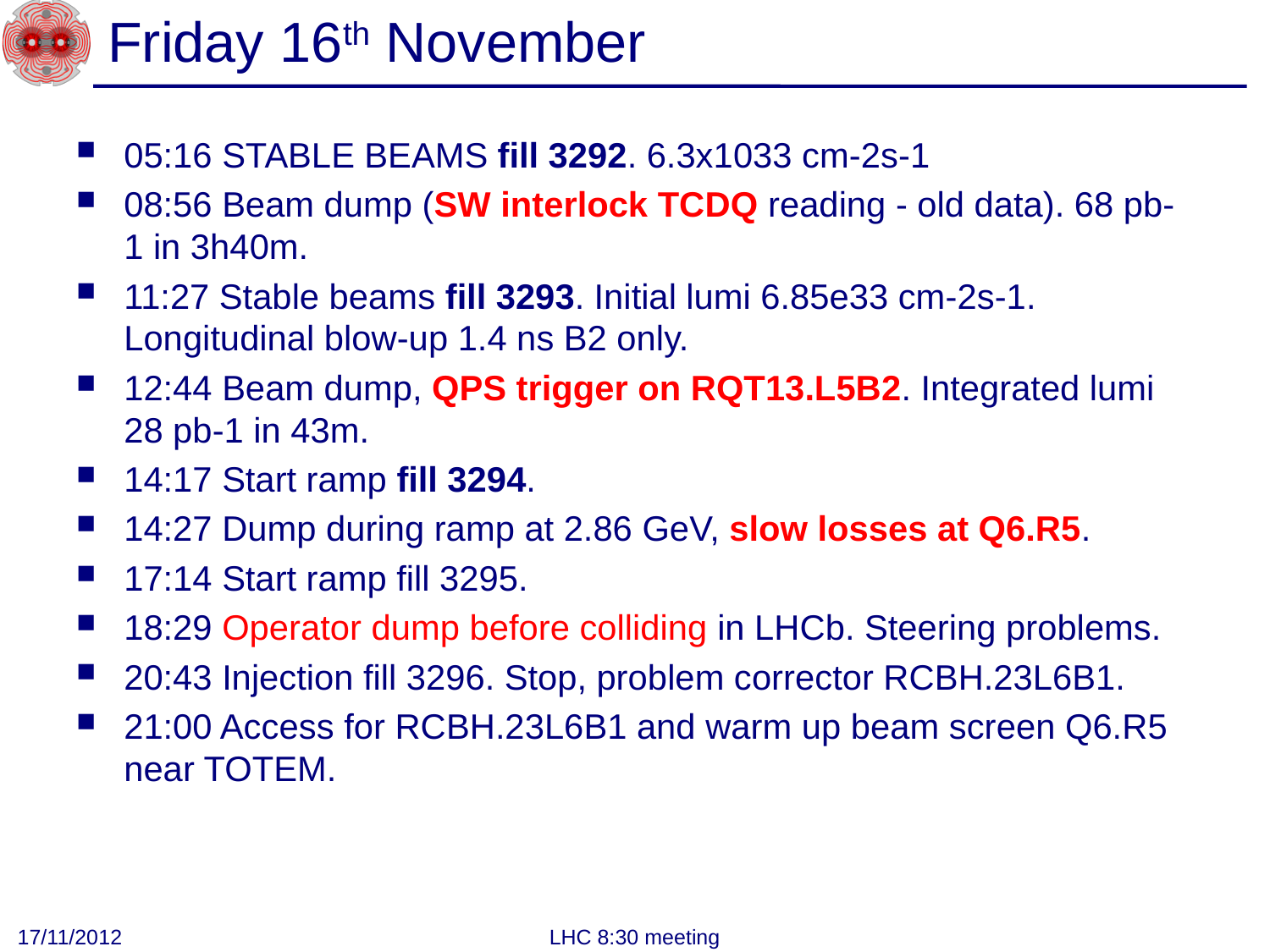

# Friday 16th November
05:16 STABLE BEAMS fill 3292. 6.3x1033 cm-2s-1
08:56 Beam dump (SW interlock TCDQ reading - old data). 68 pb-1 in 3h40m.
11:27 Stable beams fill 3293. Initial lumi 6.85e33 cm-2s-1. Longitudinal blow-up 1.4 ns B2 only.
12:44 Beam dump, QPS trigger on RQT13.L5B2. Integrated lumi 28 pb-1 in 43m.
14:17 Start ramp fill 3294.
14:27 Dump during ramp at 2.86 GeV, slow losses at Q6.R5.
17:14 Start ramp fill 3295.
18:29 Operator dump before colliding in LHCb. Steering problems.
20:43 Injection fill 3296. Stop, problem corrector RCBH.23L6B1.
21:00 Access for RCBH.23L6B1 and warm up beam screen Q6.R5 near TOTEM.

17/11/2012
LHC 8:30 meeting